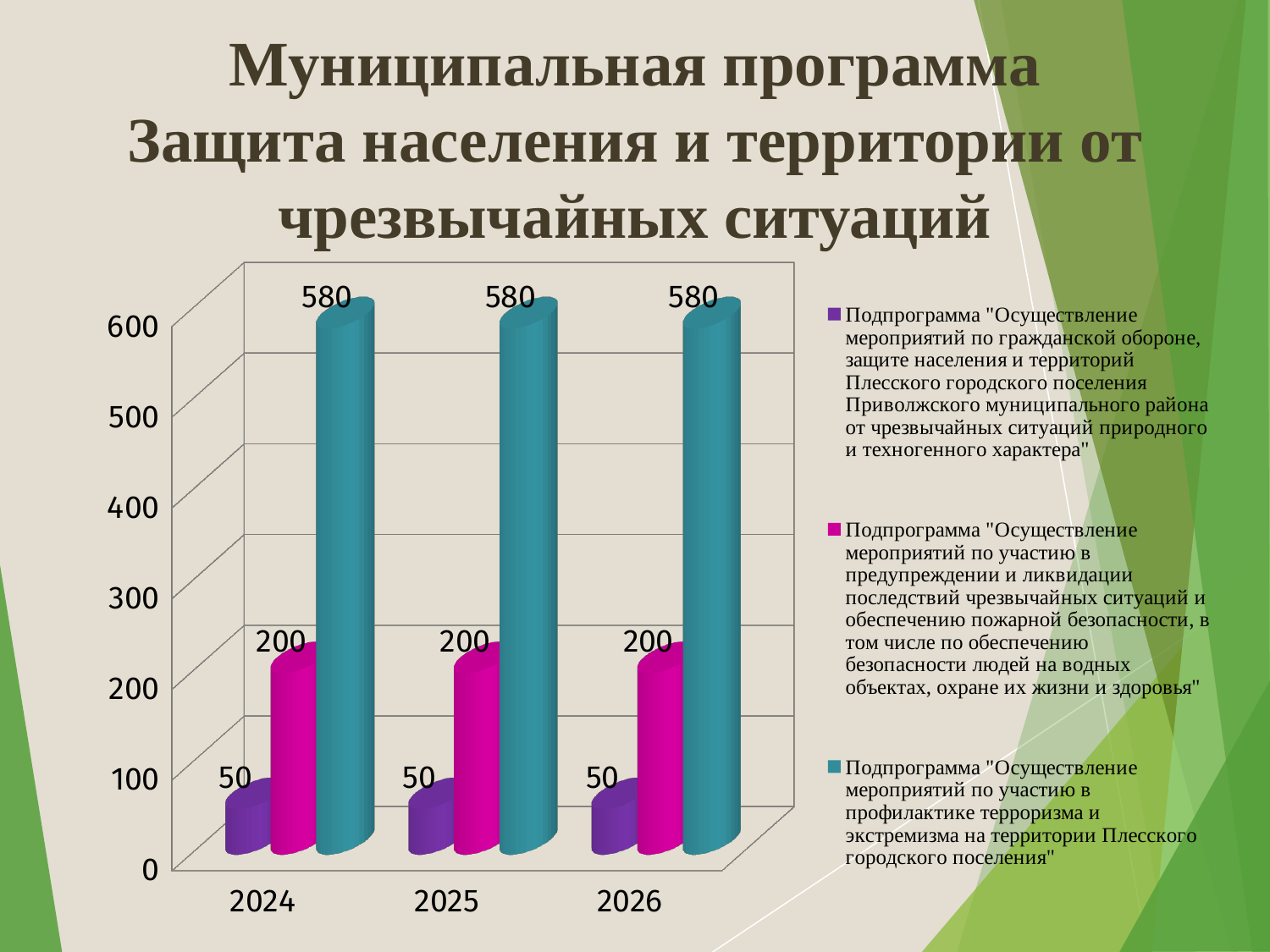

# Муниципальная программа Защита населения и территории от чрезвычайных ситуаций

[unsupported chart]